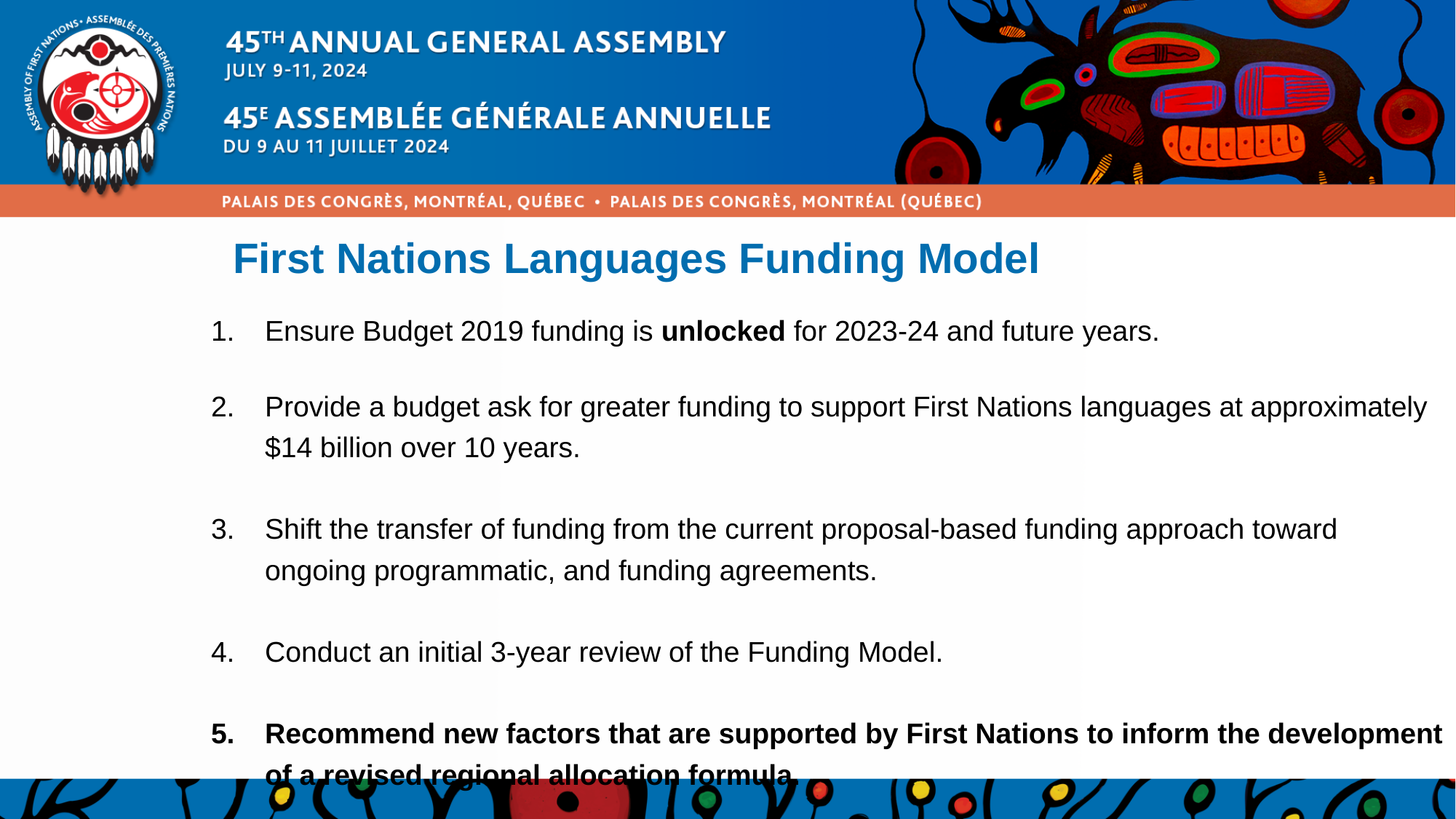

# First Nations Languages Funding Model
Ensure Budget 2019 funding is unlocked for 2023-24 and future years.
Provide a budget ask for greater funding to support First Nations languages at approximately $14 billion over 10 years.
Shift the transfer of funding from the current proposal-based funding approach toward ongoing programmatic, and funding agreements.
Conduct an initial 3-year review of the Funding Model.
Recommend new factors that are supported by First Nations to inform the development of a revised regional allocation formula.